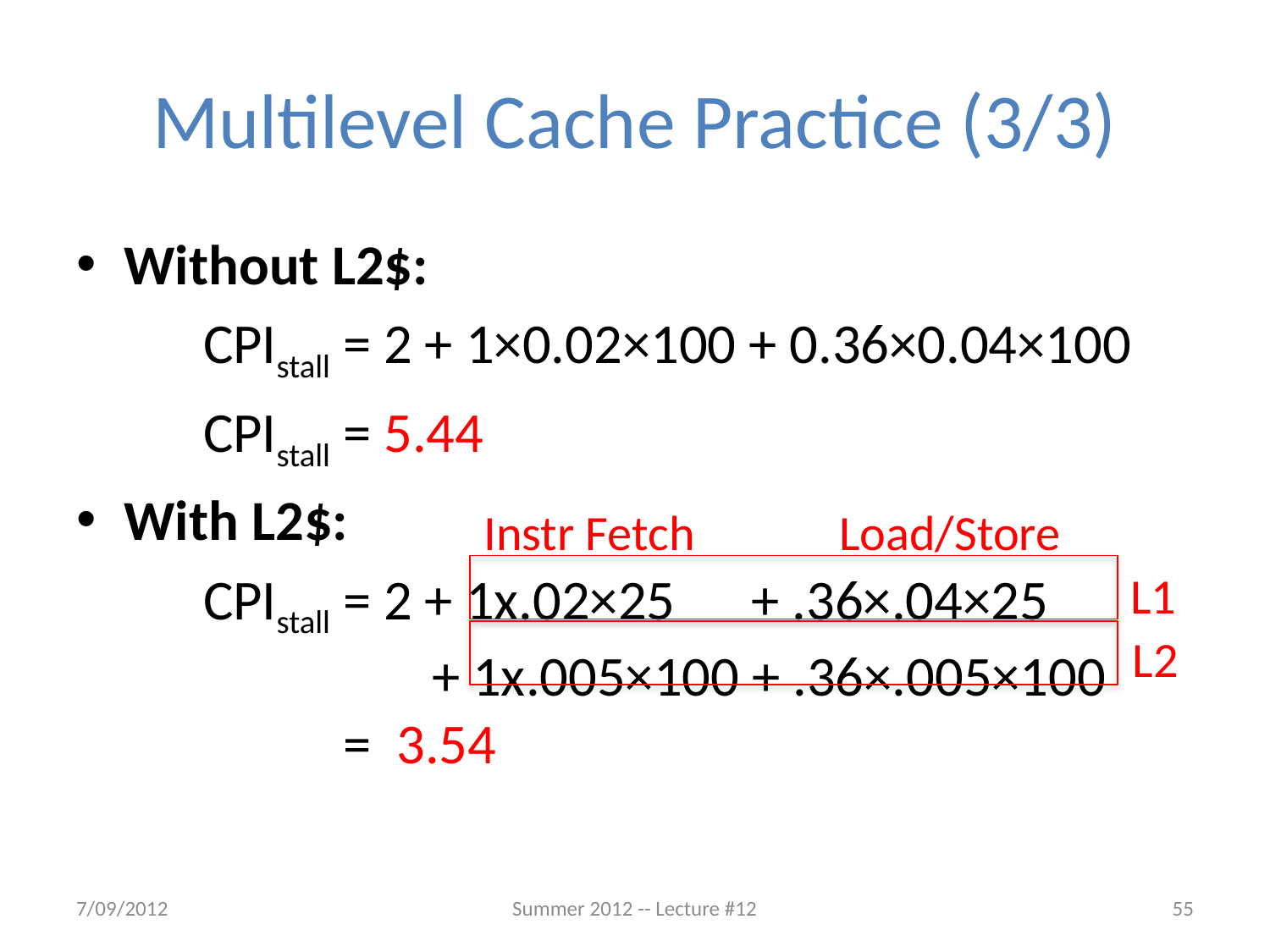

# Multilevel Cache Practice (3/3)
Without L2$:
	CPIstall = 2 + 1×0.02×100 + 0.36×0.04×100
	CPIstall = 5.44
With L2$:
	CPIstall = 2 + 1x.02×25      + .36×.04×25
                            + 1x.005×100 + .36×.005×100
	CPIstall =  3.54
Instr Fetch
Load/Store

L1

L2
7/09/2012
Summer 2012 -- Lecture #12
55